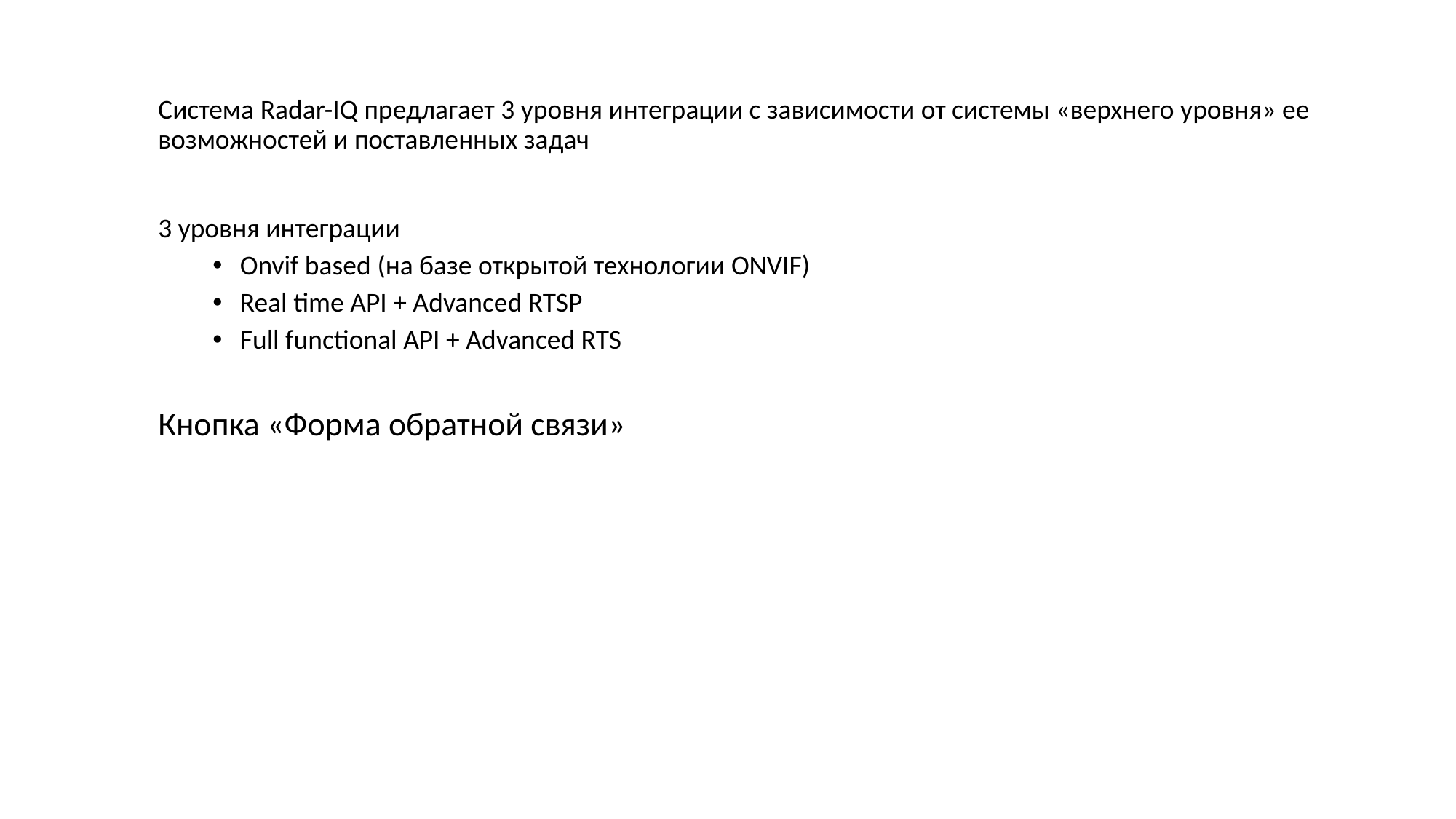

Система Radar-IQ предлагает 3 уровня интеграции с зависимости от системы «верхнего уровня» ее возможностей и поставленных задач

3 уровня интеграции
Onvif based (на базе открытой технологии ONVIF)
Real time API + Advanced RTSP
Full functional API + Advanced RTS

Кнопка «Форма обратной связи»